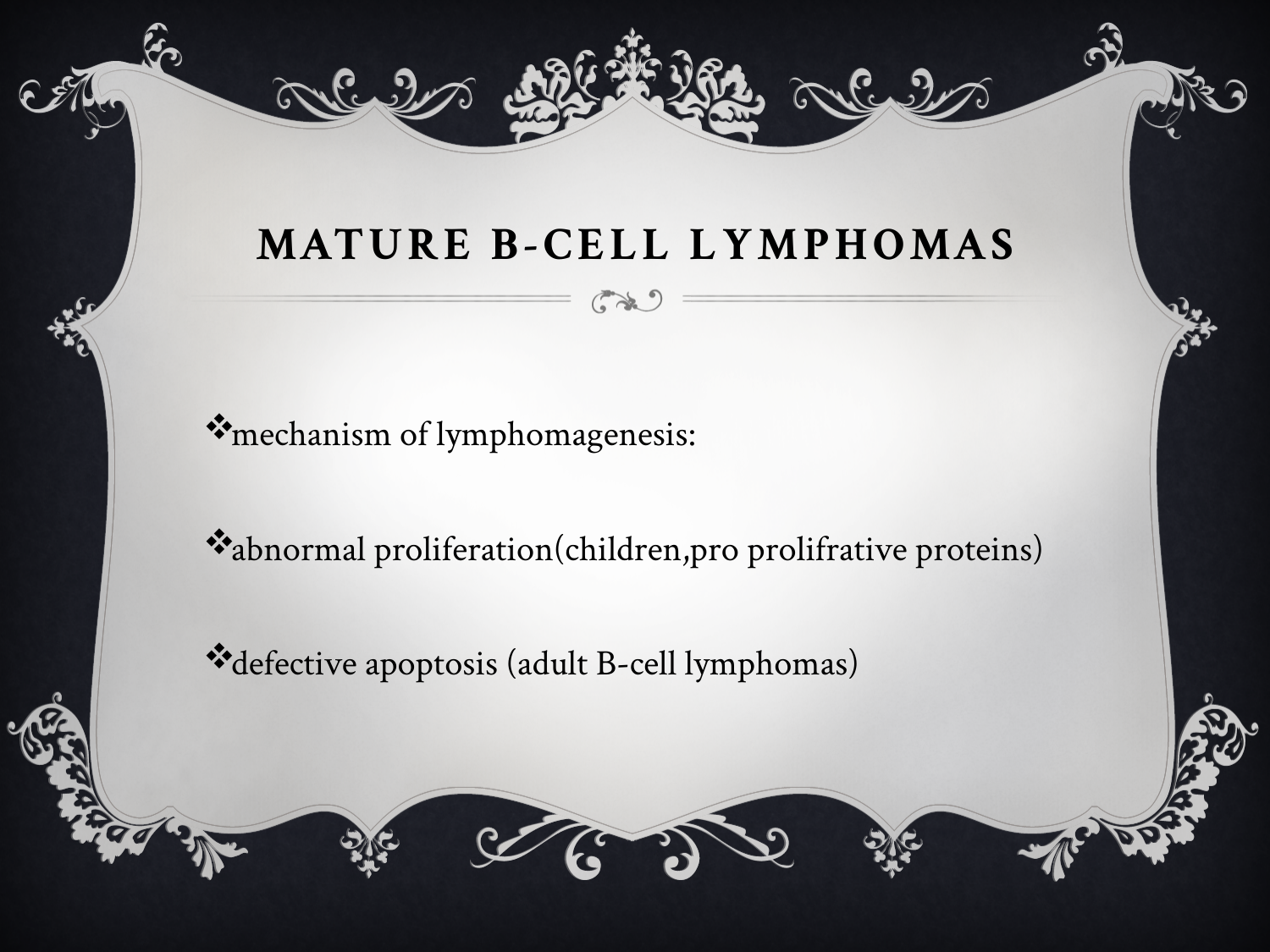

# Mature B-Cell Lymphomas
mechanism of lymphomagenesis:
abnormal proliferation(children,pro prolifrative proteins)
defective apoptosis (adult B-cell lymphomas)